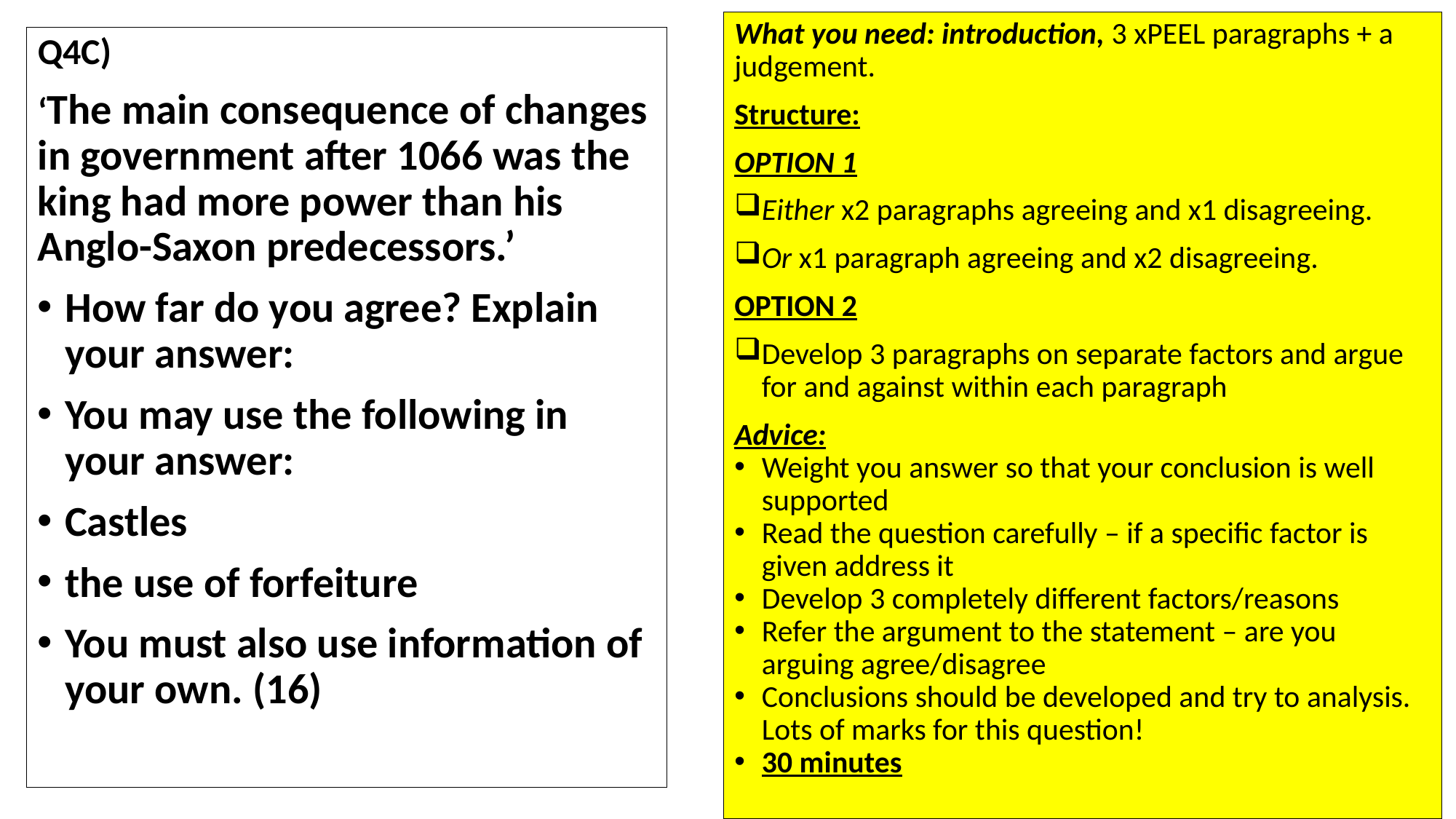

What you need: introduction, 3 xPEEL paragraphs + a judgement.
Structure:
OPTION 1
Either x2 paragraphs agreeing and x1 disagreeing.
Or x1 paragraph agreeing and x2 disagreeing.
OPTION 2
Develop 3 paragraphs on separate factors and argue for and against within each paragraph
Advice:
Weight you answer so that your conclusion is well supported
Read the question carefully – if a specific factor is given address it
Develop 3 completely different factors/reasons
Refer the argument to the statement – are you arguing agree/disagree
Conclusions should be developed and try to analysis. Lots of marks for this question!
30 minutes

Q4C)
‘The main consequence of changes in government after 1066 was the king had more power than his Anglo-Saxon predecessors.’
How far do you agree? Explain your answer:
You may use the following in your answer:
Castles
the use of forfeiture
You must also use information of your own. (16)